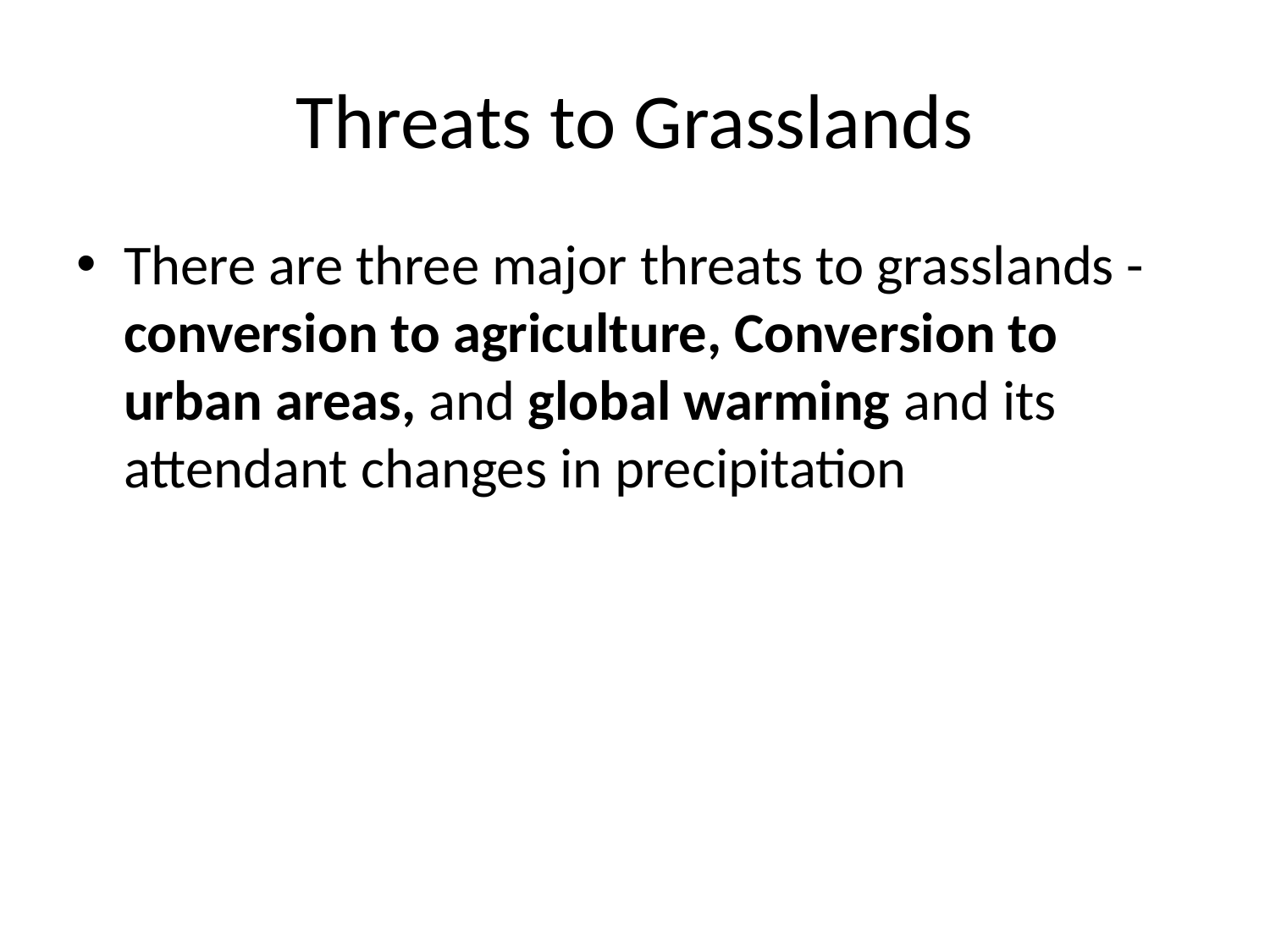

# Threats to Grasslands
There are three major threats to grasslands - conversion to agriculture, Conversion to urban areas, and global warming and its attendant changes in precipitation